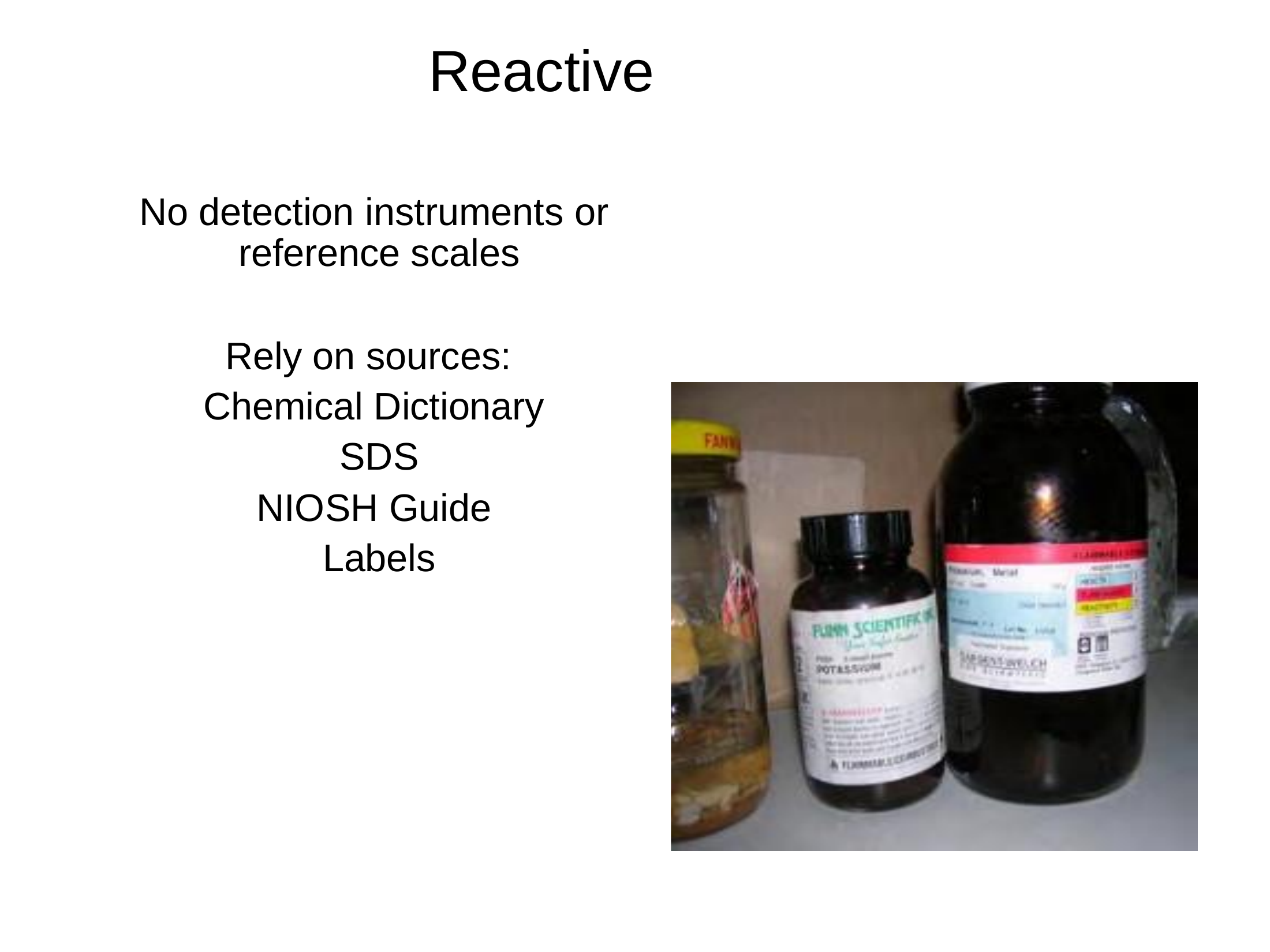

# Reactive
No detection instruments or  reference scales

Rely on sources:  Chemical Dictionary  SDS
NIOSH Guide  Labels